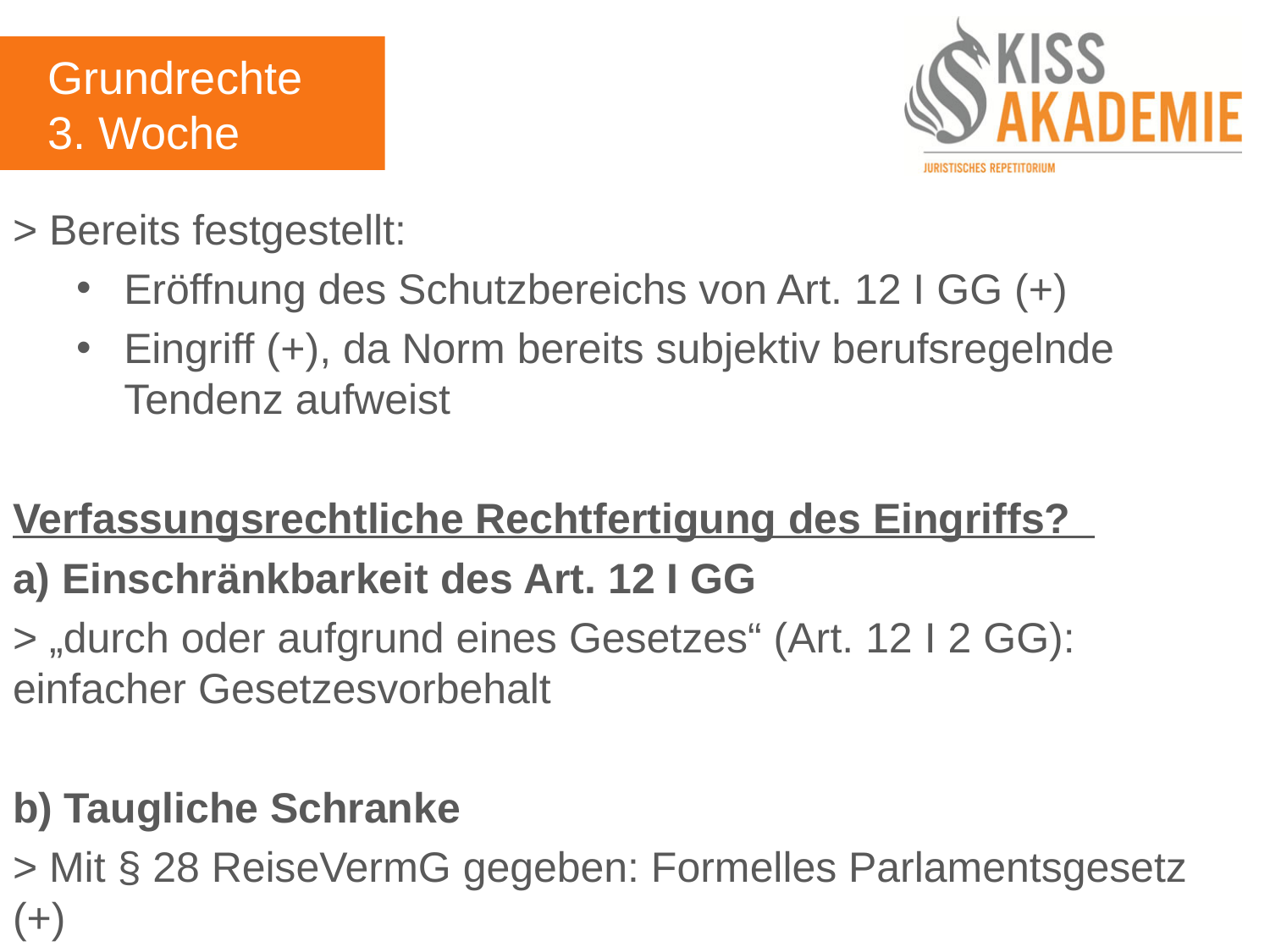

Grundrechte
3. Woche
> Bereits festgestellt:
Eröffnung des Schutzbereichs von Art. 12 I GG (+)
Eingriff (+), da Norm bereits subjektiv berufsregelnde Tendenz aufweist

Verfassungsrechtliche Rechtfertigung des Eingriffs?
a) Einschränkbarkeit des Art. 12 I GG
> „durch oder aufgrund eines Gesetzes“ (Art. 12 I 2 GG): einfacher Gesetzesvorbehalt

b) Taugliche Schranke
> Mit § 28 ReiseVermG gegeben: Formelles Parlamentsgesetz (+)